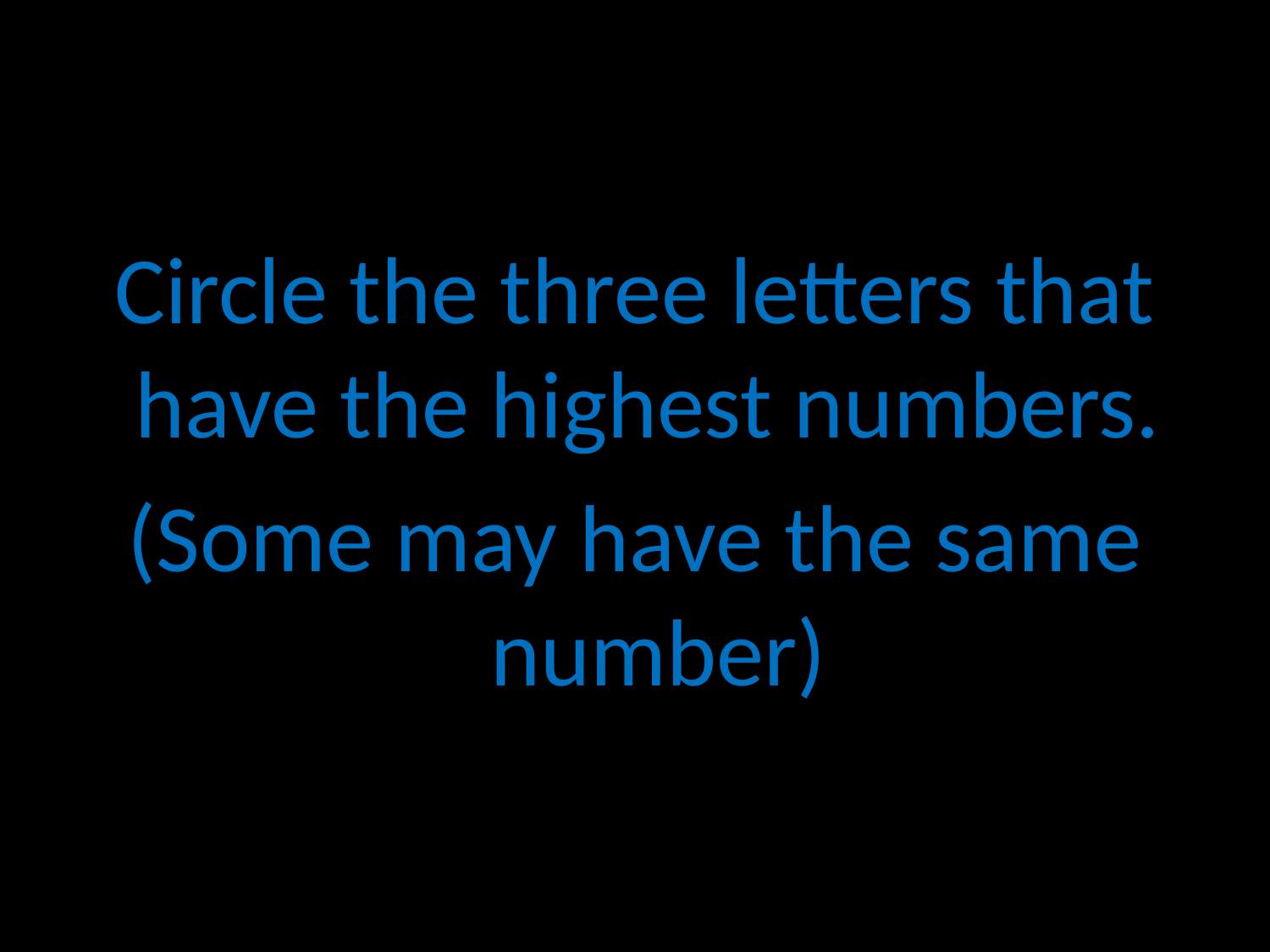

#
Circle the three letters that have the highest numbers.
(Some may have the same number)